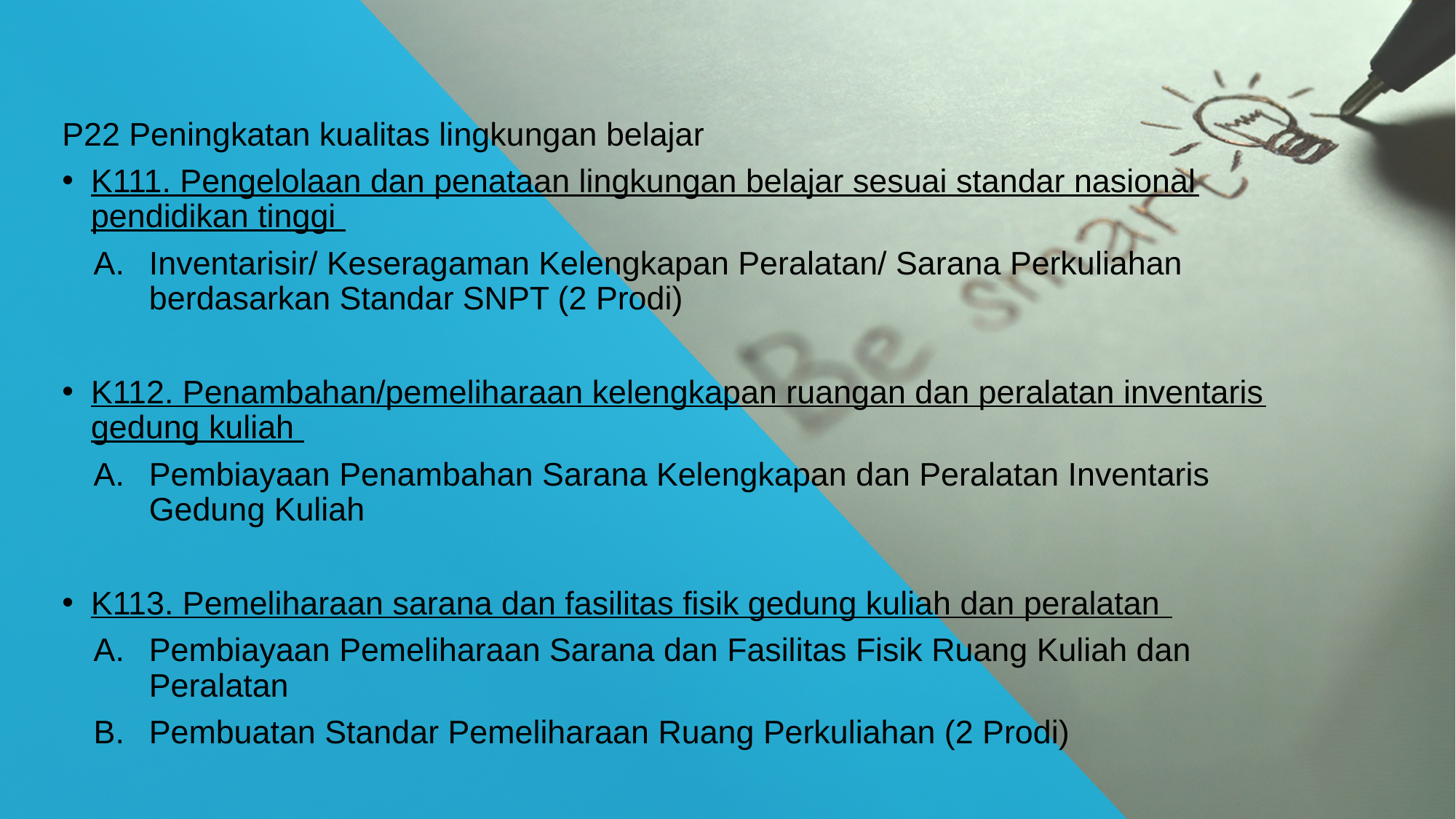

P22 Peningkatan kualitas lingkungan belajar
K111. Pengelolaan dan penataan lingkungan belajar sesuai standar nasional pendidikan tinggi
Inventarisir/ Keseragaman Kelengkapan Peralatan/ Sarana Perkuliahan berdasarkan Standar SNPT (2 Prodi)

K112. Penambahan/pemeliharaan kelengkapan ruangan dan peralatan inventaris gedung kuliah
Pembiayaan Penambahan Sarana Kelengkapan dan Peralatan Inventaris Gedung Kuliah

K113. Pemeliharaan sarana dan fasilitas fisik gedung kuliah dan peralatan
Pembiayaan Pemeliharaan Sarana dan Fasilitas Fisik Ruang Kuliah dan Peralatan
Pembuatan Standar Pemeliharaan Ruang Perkuliahan (2 Prodi)